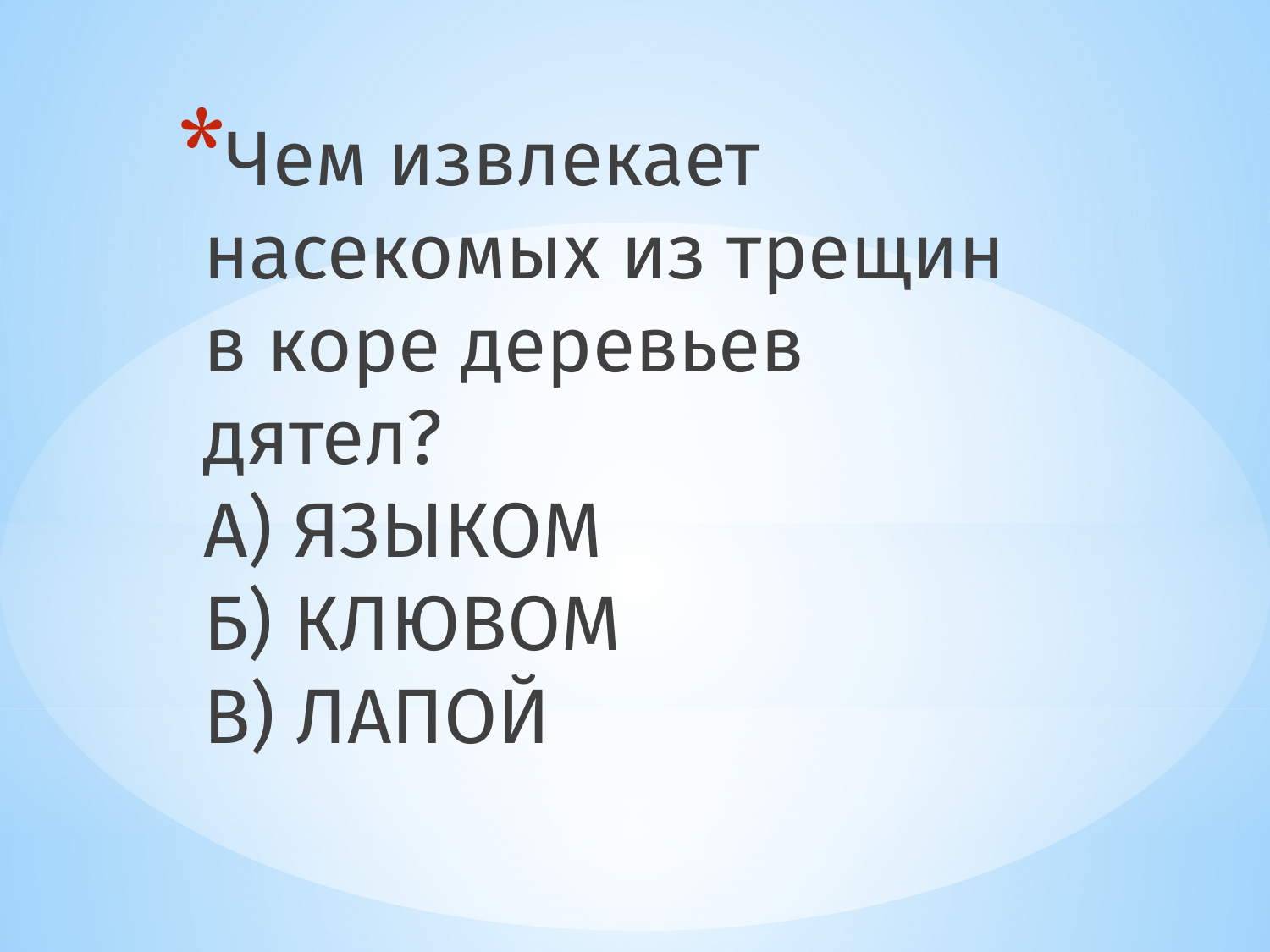

Чем извлекает насекомых из трещин в коре деревьев дятел?
А) ЯЗЫКОМ
Б) КЛЮВОМ
В) ЛАПОЙ
#